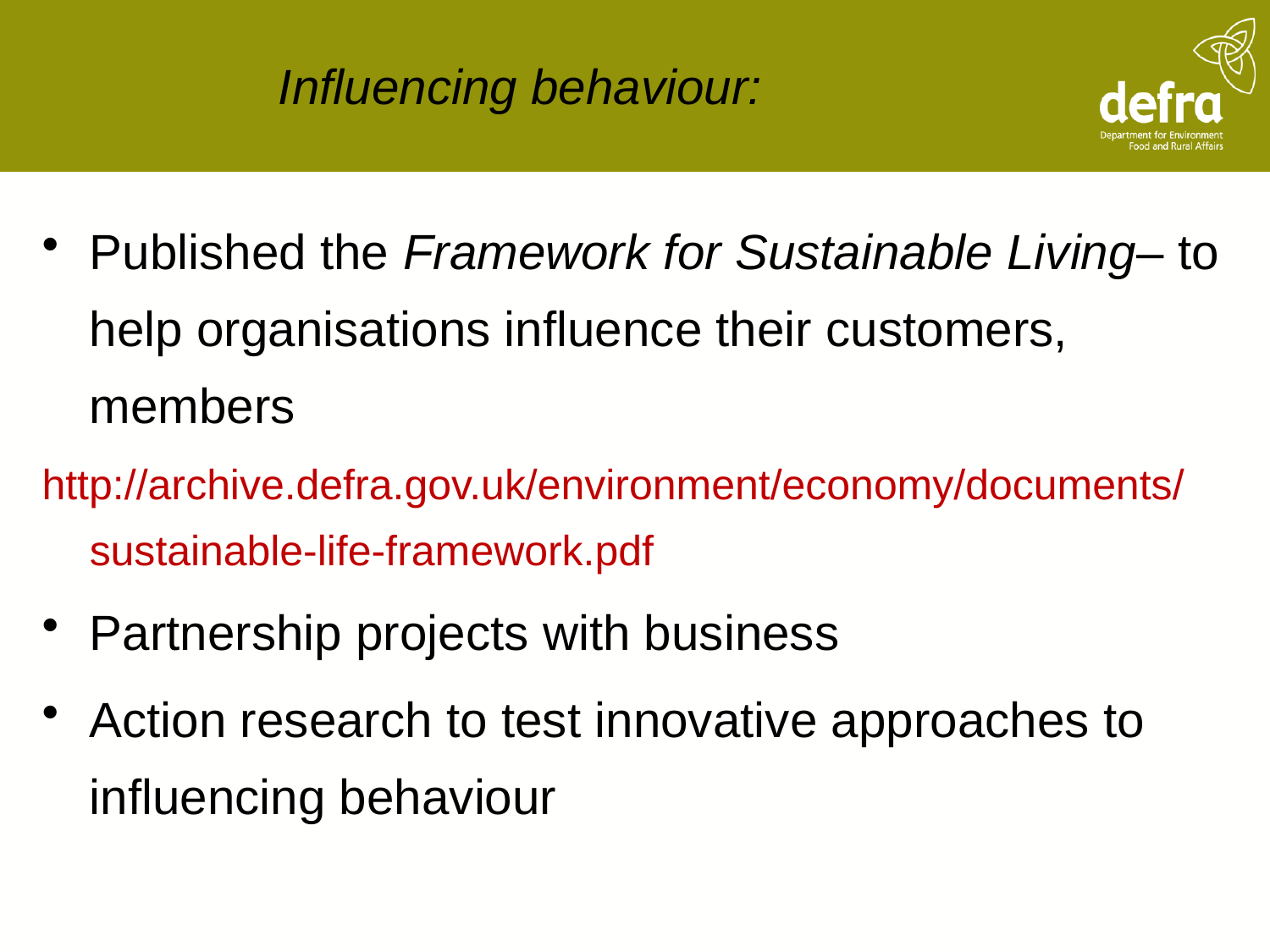

# Influencing behaviour:
Published the Framework for Sustainable Living– to help organisations influence their customers, members
http://archive.defra.gov.uk/environment/economy/documents/sustainable-life-framework.pdf
Partnership projects with business
Action research to test innovative approaches to influencing behaviour